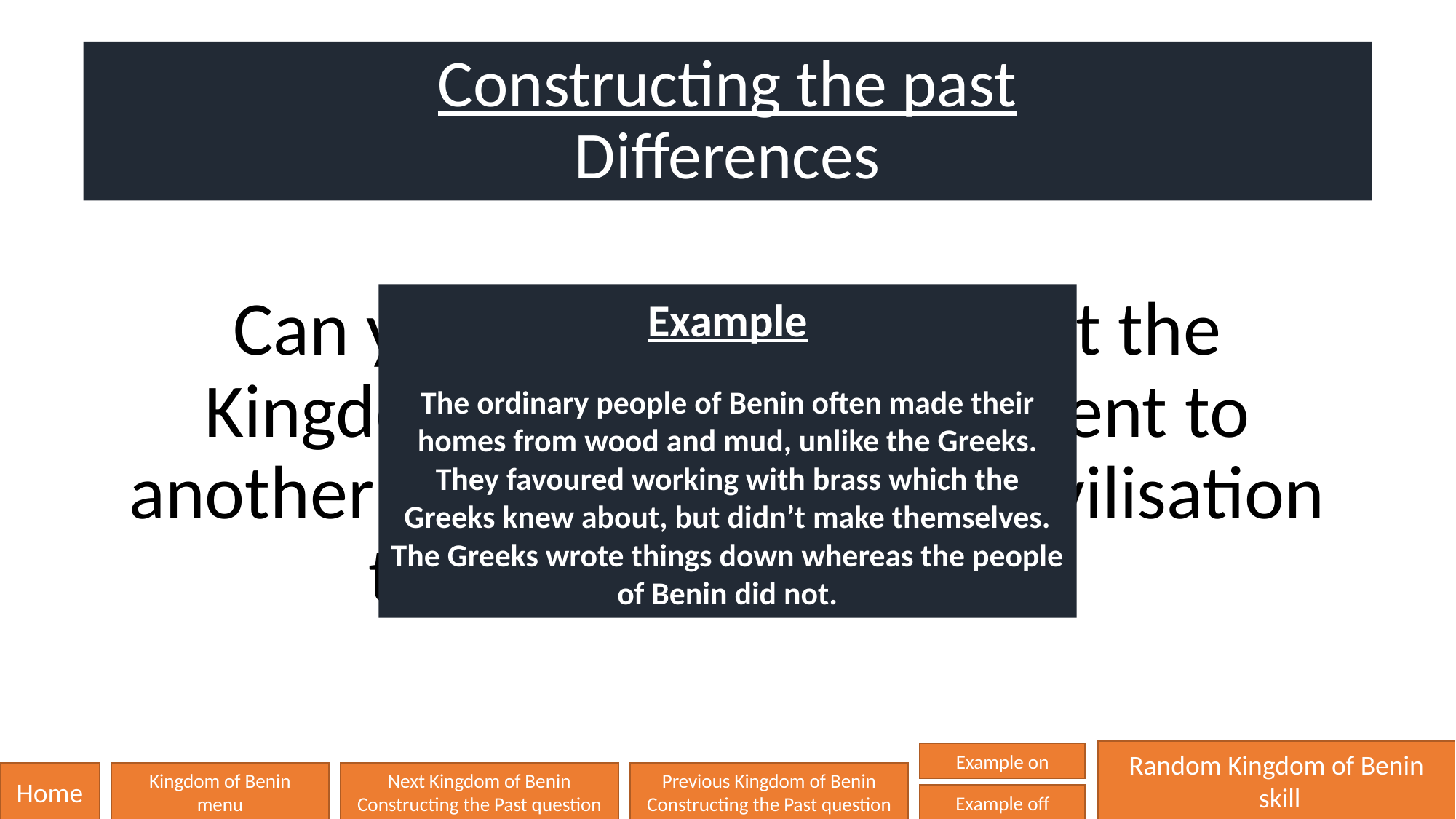

# Constructing the past Differences
Can you think of 3 ways that the Kingdom of Benin was different to another period of history or civilisation that you have studied?
Example

The ordinary people of Benin often made their homes from wood and mud, unlike the Greeks. They favoured working with brass which the Greeks knew about, but didn’t make themselves. The Greeks wrote things down whereas the people of Benin did not.
Random Kingdom of Benin
 skill
Example on
Home
Kingdom of Benin
menu
Next Kingdom of Benin
Constructing the Past question
Previous Kingdom of Benin
Constructing the Past question
Example off